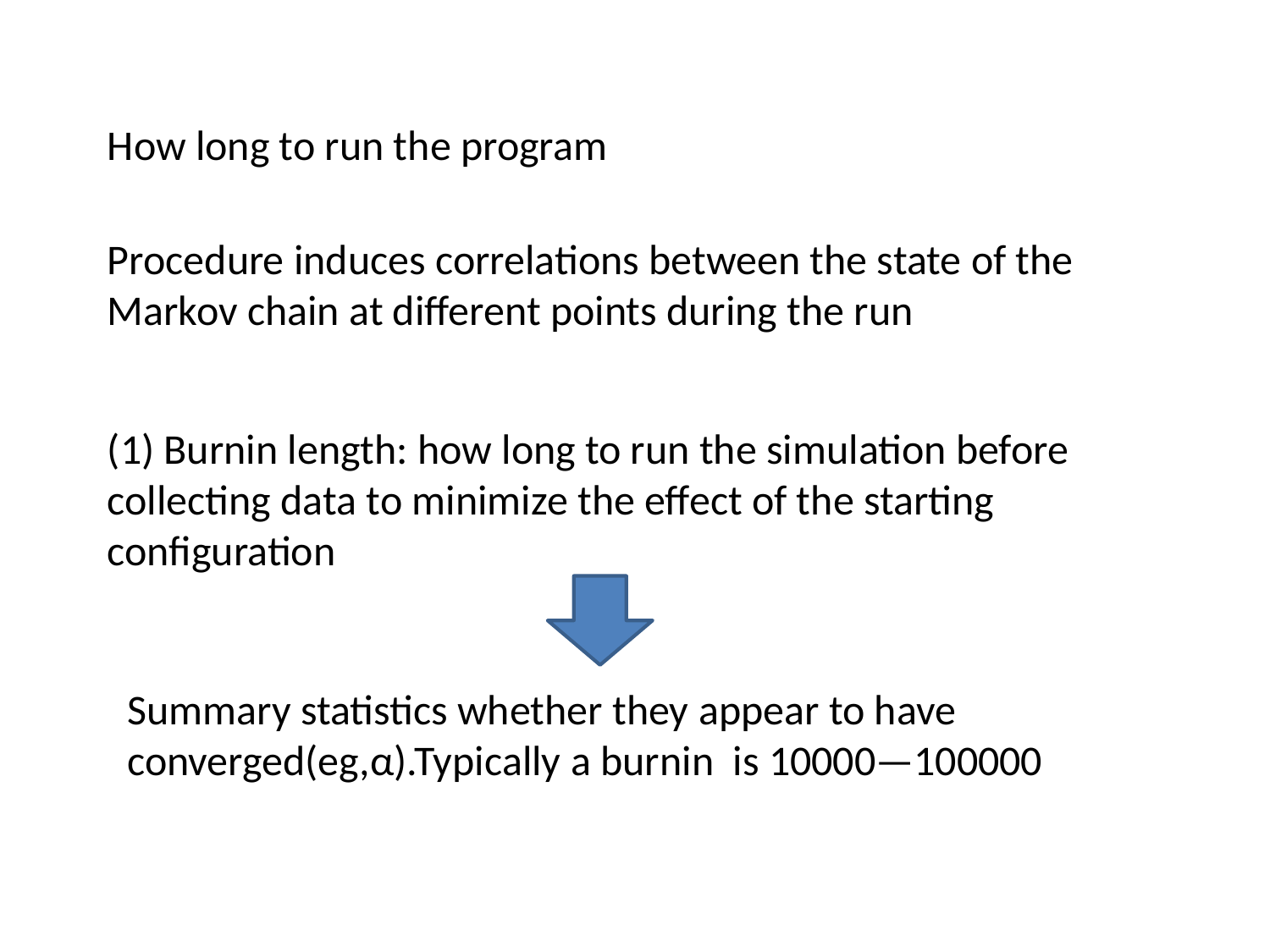

How long to run the program
Procedure induces correlations between the state of the Markov chain at different points during the run
(1) Burnin length: how long to run the simulation before
collecting data to minimize the effect of the starting configuration

Summary statistics whether they appear to have converged(eg,α).Typically a burnin  is 10000—100000